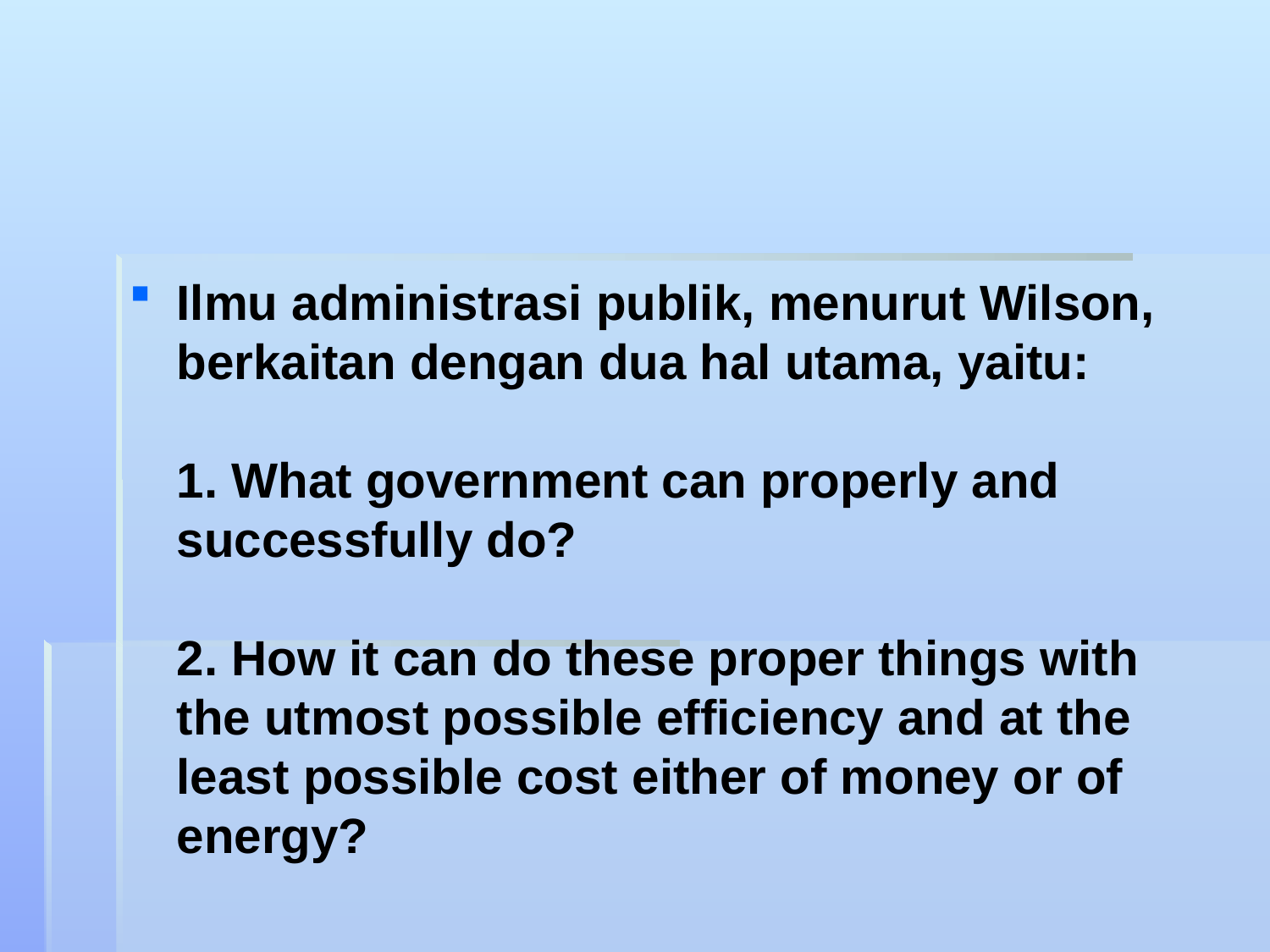

Ilmu administrasi publik, menurut Wilson, berkaitan dengan dua hal utama, yaitu:
1. What government can properly and successfully do?
2. How it can do these proper things with the utmost possible efficiency and at the least possible cost either of money or of energy?